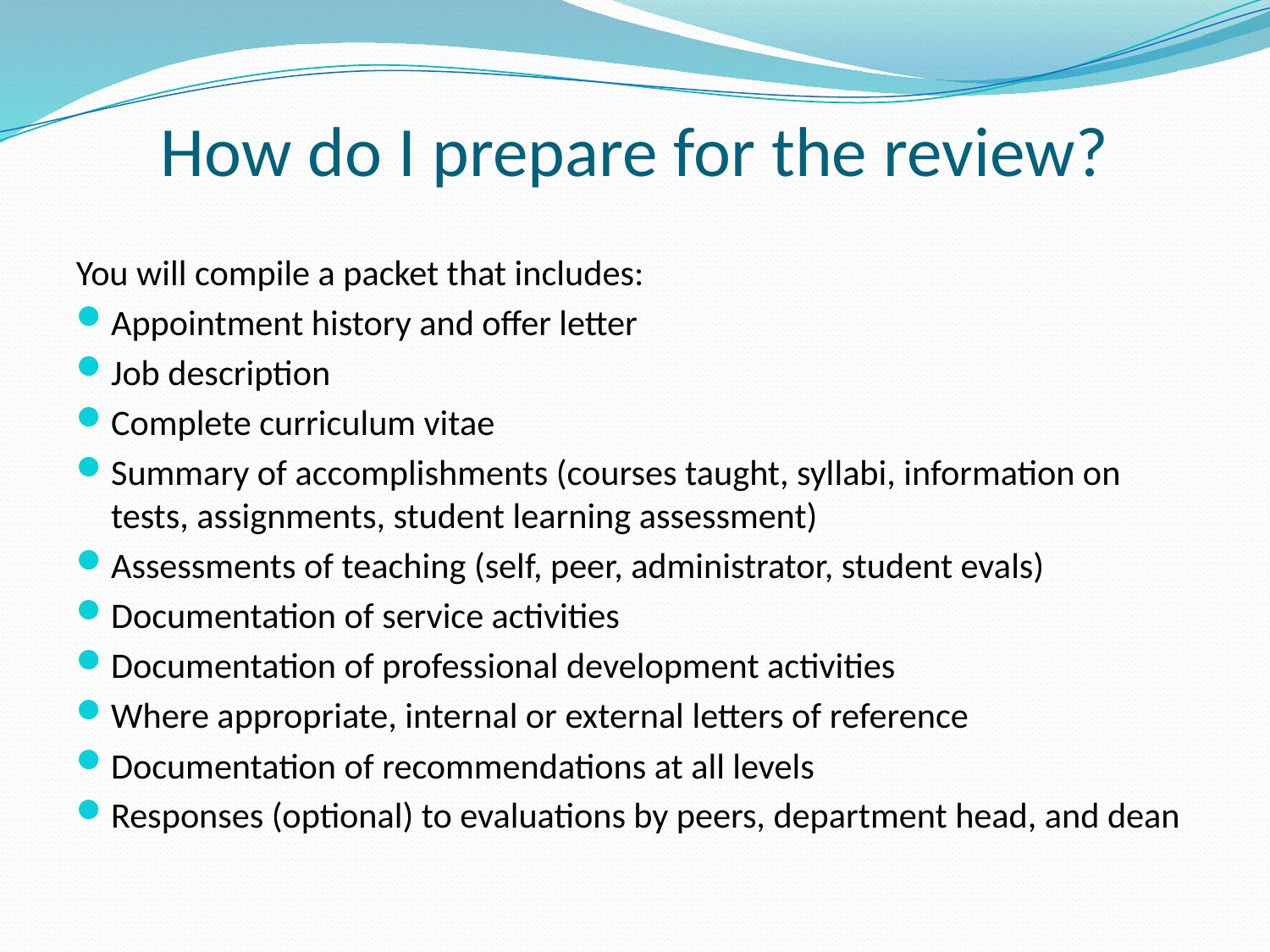

# How do I prepare for the review?
You will compile a packet that includes:
Appointment history and offer letter
Job description
Complete curriculum vitae
Summary of accomplishments (courses taught, syllabi, information on tests, assignments, student learning assessment)
Assessments of teaching (self, peer, administrator, student evals)
Documentation of service activities
Documentation of professional development activities
Where appropriate, internal or external letters of reference
Documentation of recommendations at all levels
Responses (optional) to evaluations by peers, department head, and dean